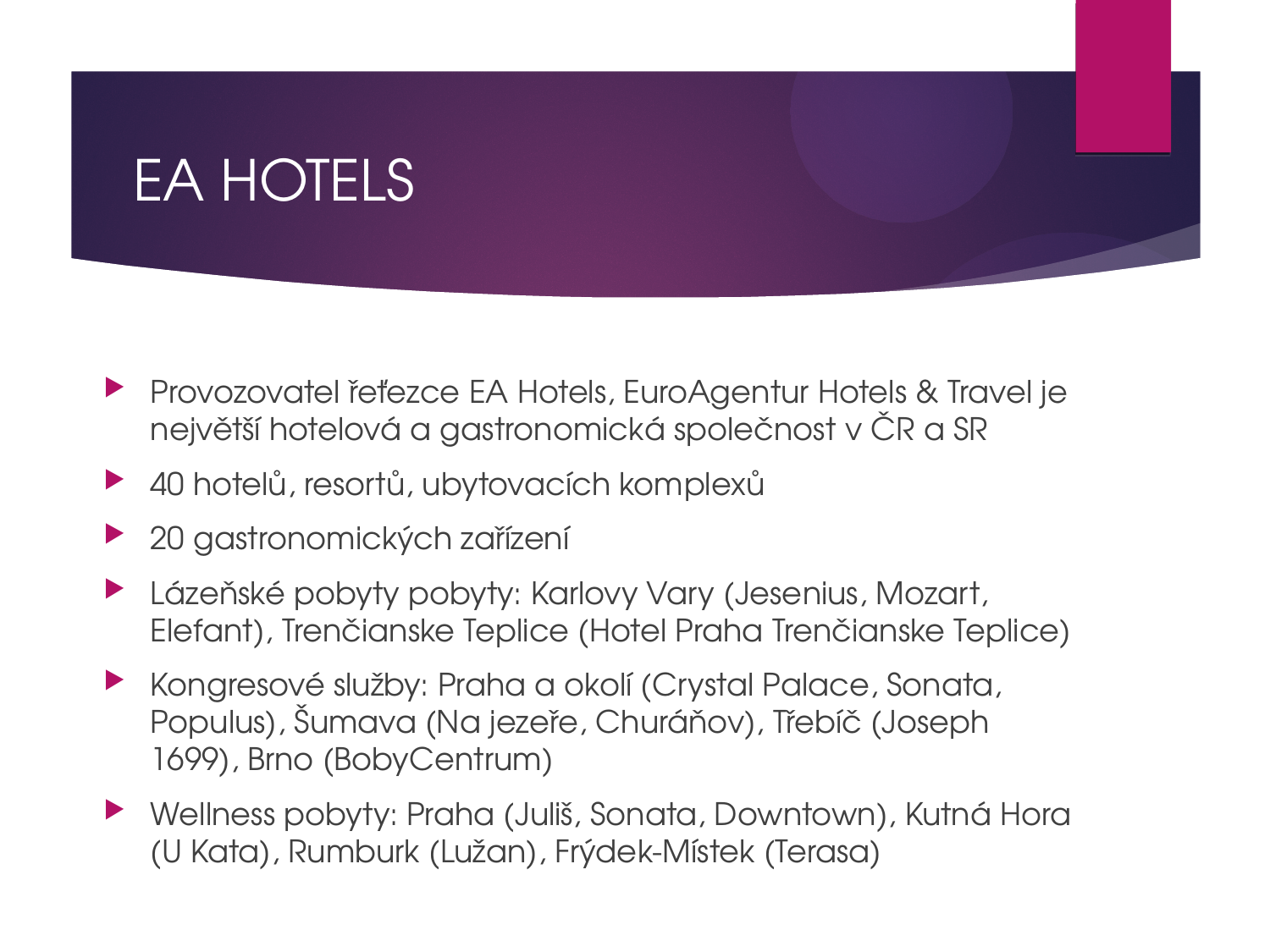

# EA HOTELS
Provozovatel řeťezce EA Hotels, EuroAgentur Hotels & Travel je největší hotelová a gastronomická společnost v ČR a SR
40 hotelů, resortů, ubytovacích komplexů
20 gastronomických zařízení
Lázeňské pobyty pobyty: Karlovy Vary (Jesenius, Mozart, Elefant), Trenčianske Teplice (Hotel Praha Trenčianske Teplice)
Kongresové služby: Praha a okolí (Crystal Palace, Sonata, Populus), Šumava (Na jezeře, Churáňov), Třebíč (Joseph 1699), Brno (BobyCentrum)
Wellness pobyty: Praha (Juliš, Sonata, Downtown), Kutná Hora (U Kata), Rumburk (Lužan), Frýdek-Místek (Terasa)